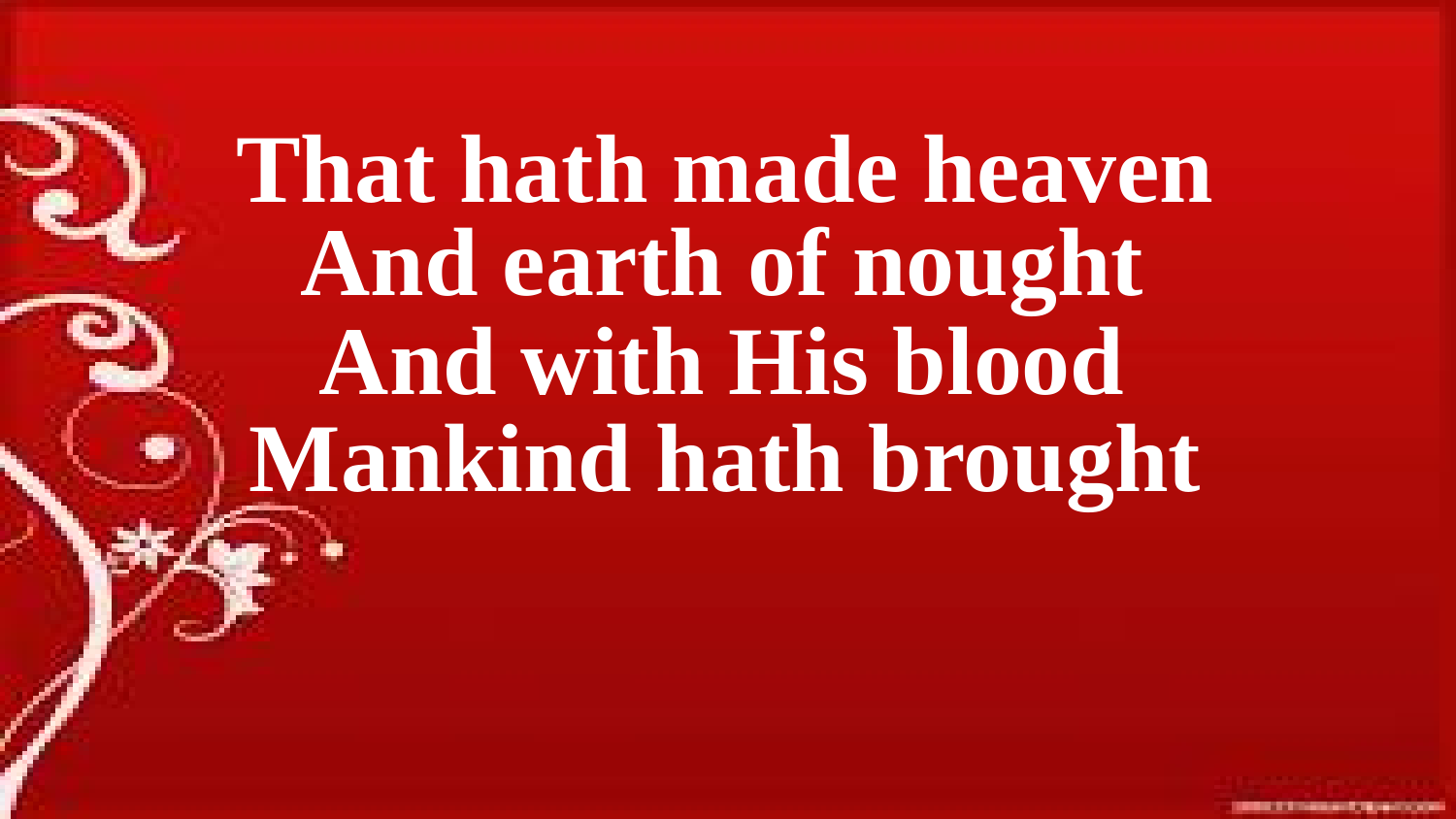

That hath made heaven
And earth of nought
And with His blood
Mankind hath brought